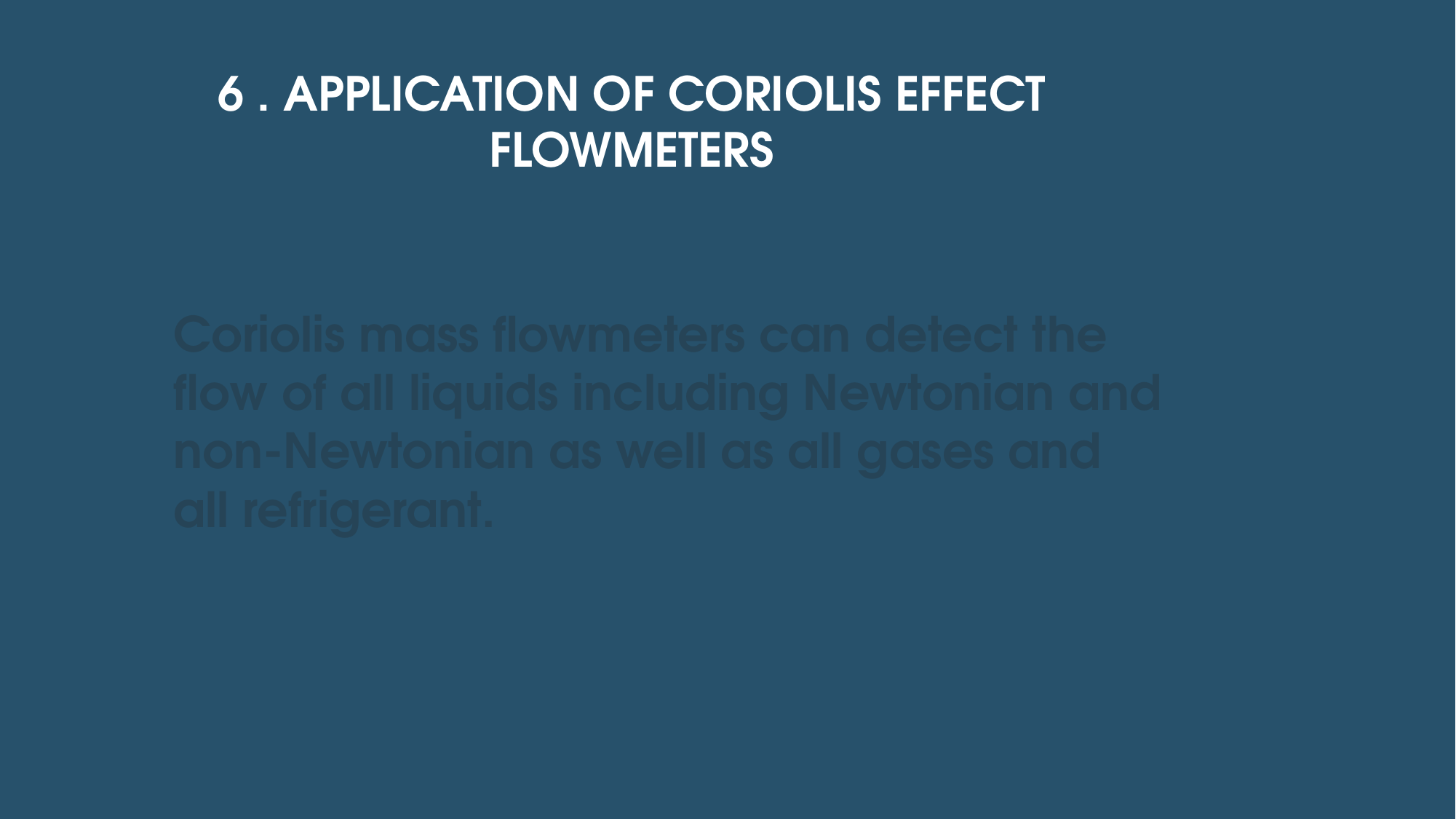

# 6 . Application of coriolis effect flowmeters
Coriolis mass flowmeters can detect the flow of all liquids including Newtonian and non-Newtonian as well as all gases and all refrigerant.